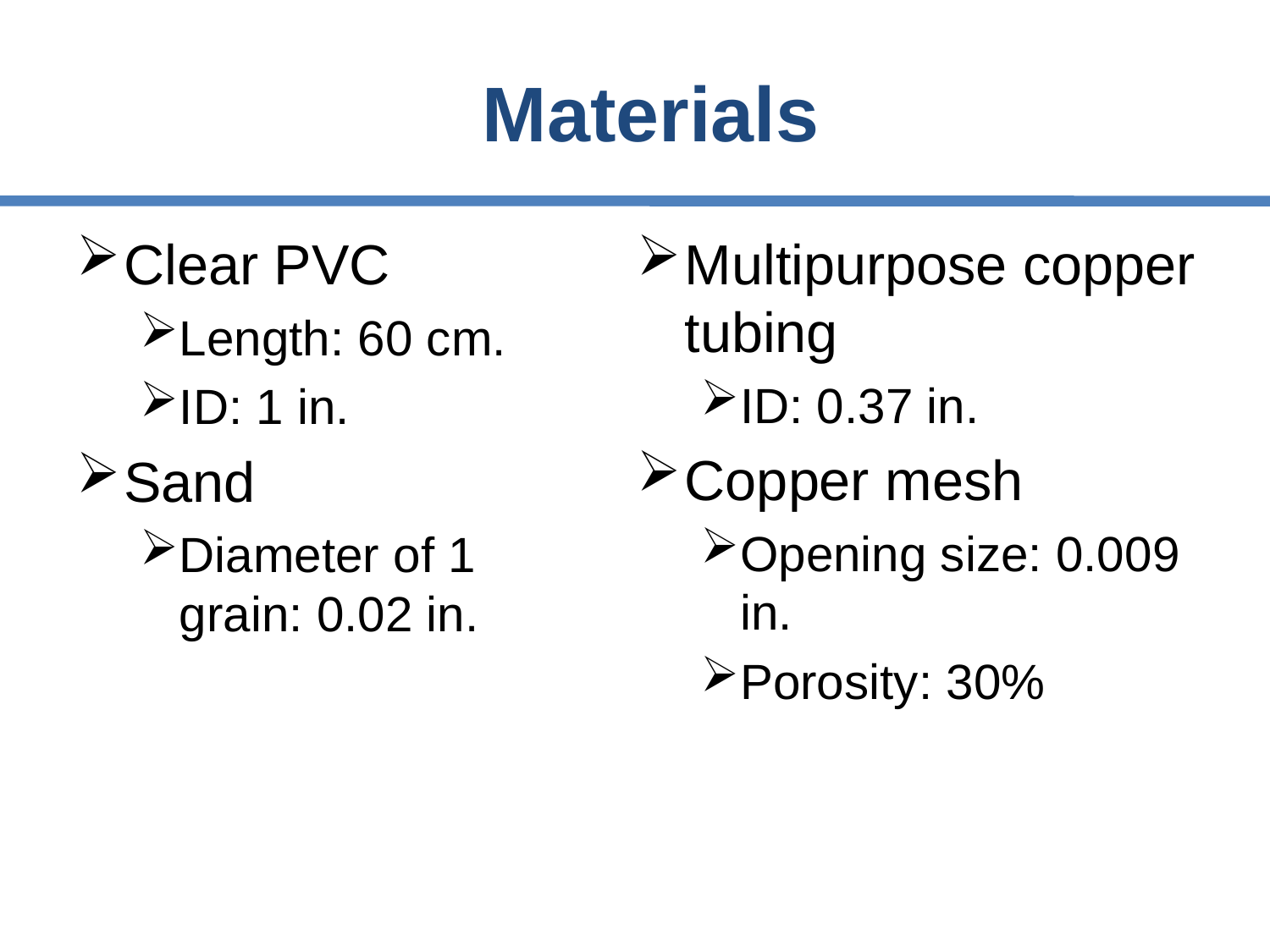

# Materials
Clear PVC
Length: 60 cm.
ID: 1 in.
Sand
Diameter of 1 grain: 0.02 in.
Multipurpose copper tubing
ID: 0.37 in.
Copper mesh
Opening size: 0.009 in.
Porosity: 30%